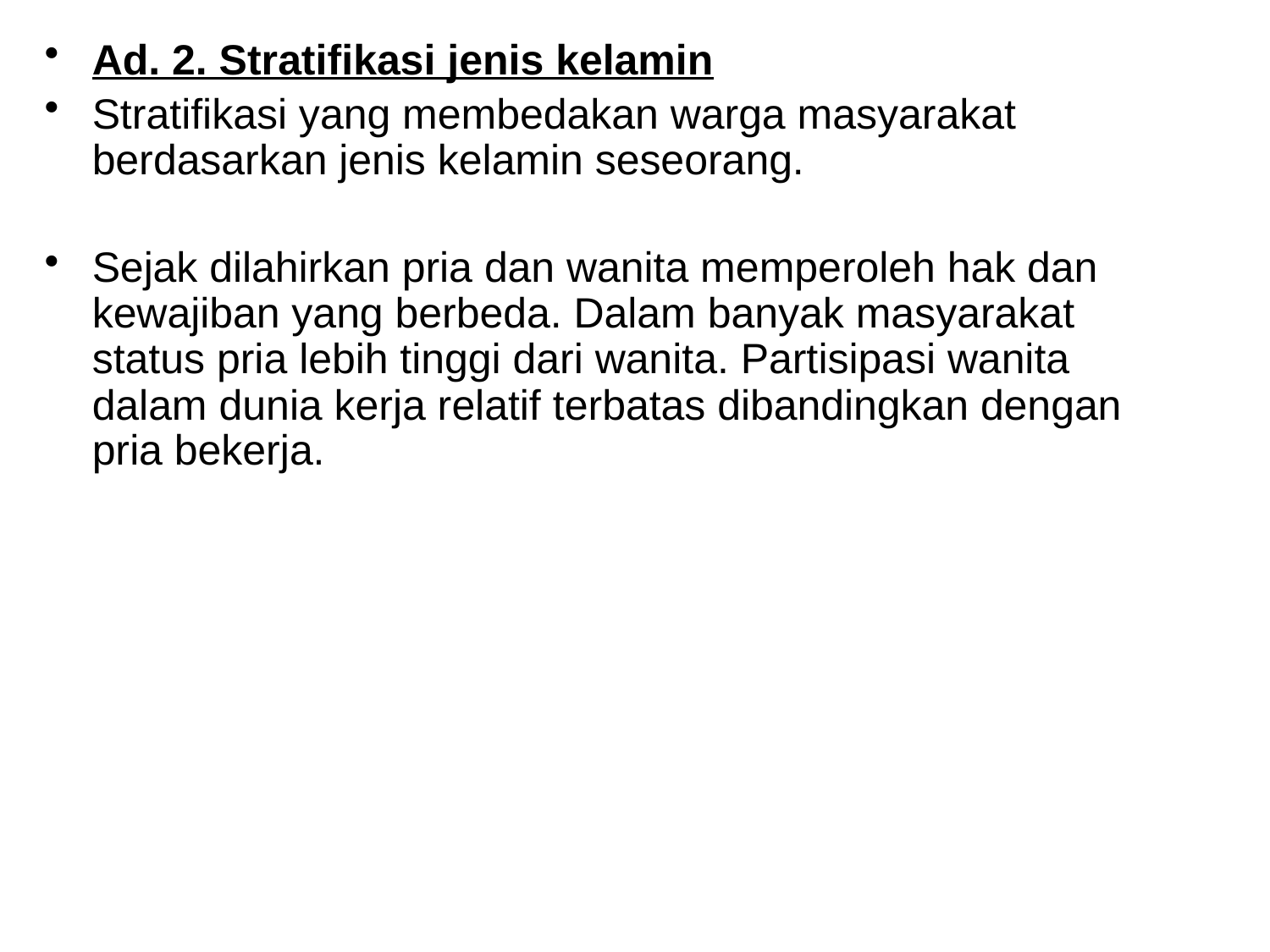

Ad. 2. Stratifikasi jenis kelamin
Stratifikasi yang membedakan warga masyarakat berdasarkan jenis kelamin seseorang.

Sejak dilahirkan pria dan wanita memperoleh hak dan kewajiban yang berbeda. Dalam banyak masyarakat status pria lebih tinggi dari wanita. Partisipasi wanita dalam dunia kerja relatif terbatas dibandingkan dengan pria bekerja.